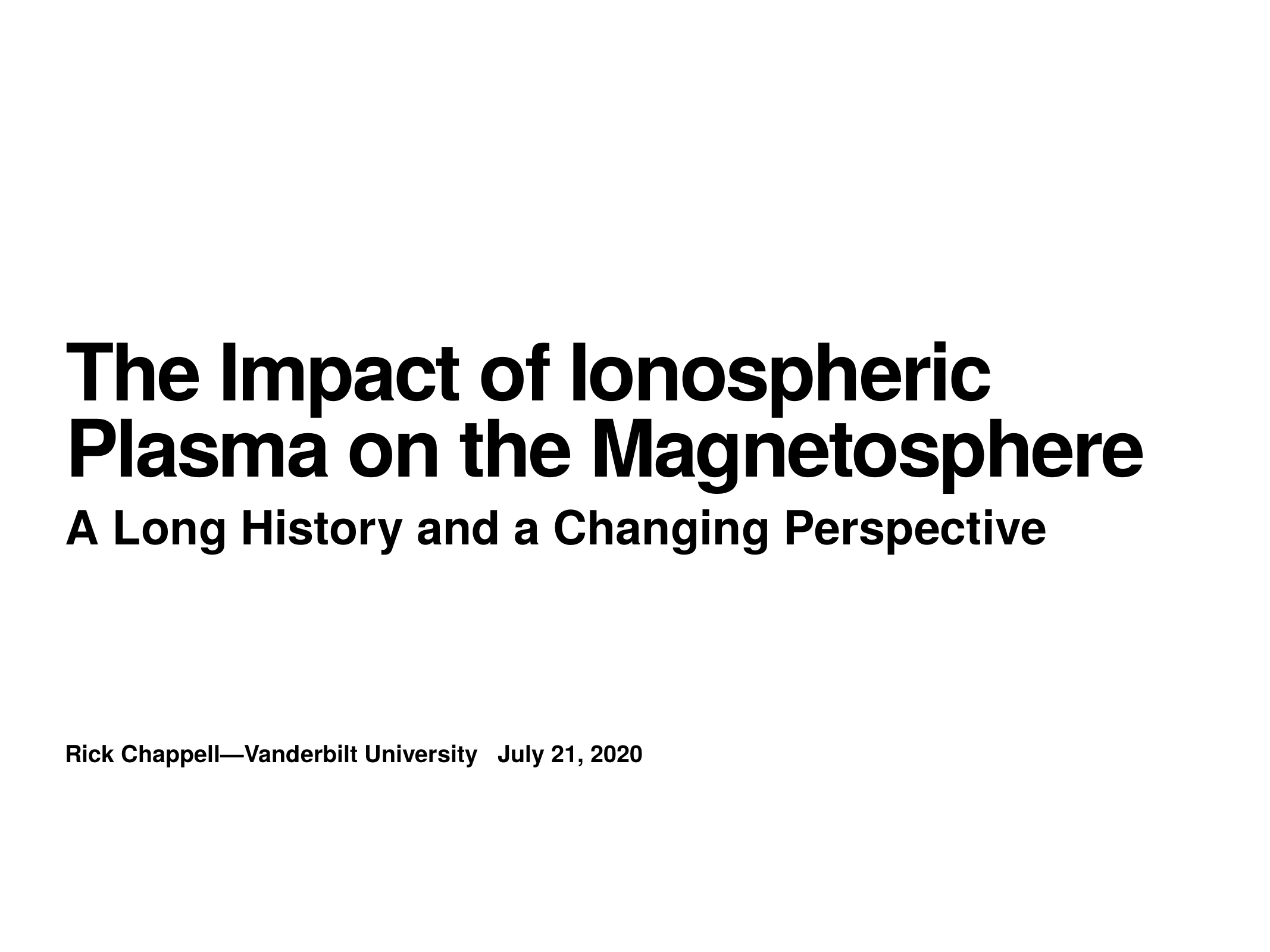

# The Impact of Ionospheric Plasma on the Magnetosphere
A Long History and a Changing Perspective
Rick Chappell—Vanderbilt University   July 21, 2020